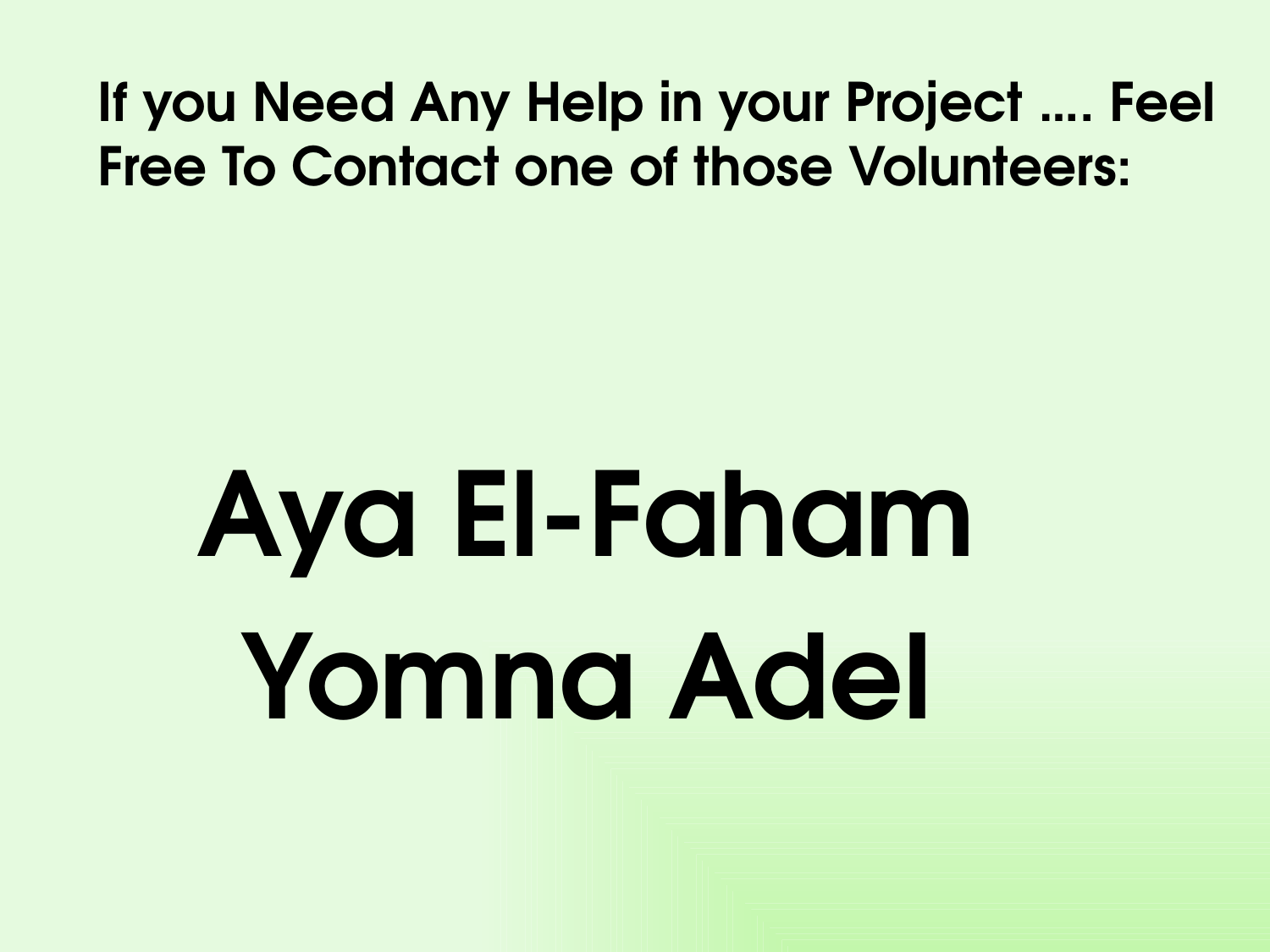

# If you Need Any Help in your Project …. Feel Free To Contact one of those Volunteers:

Aya El-Faham
Yomna Adel